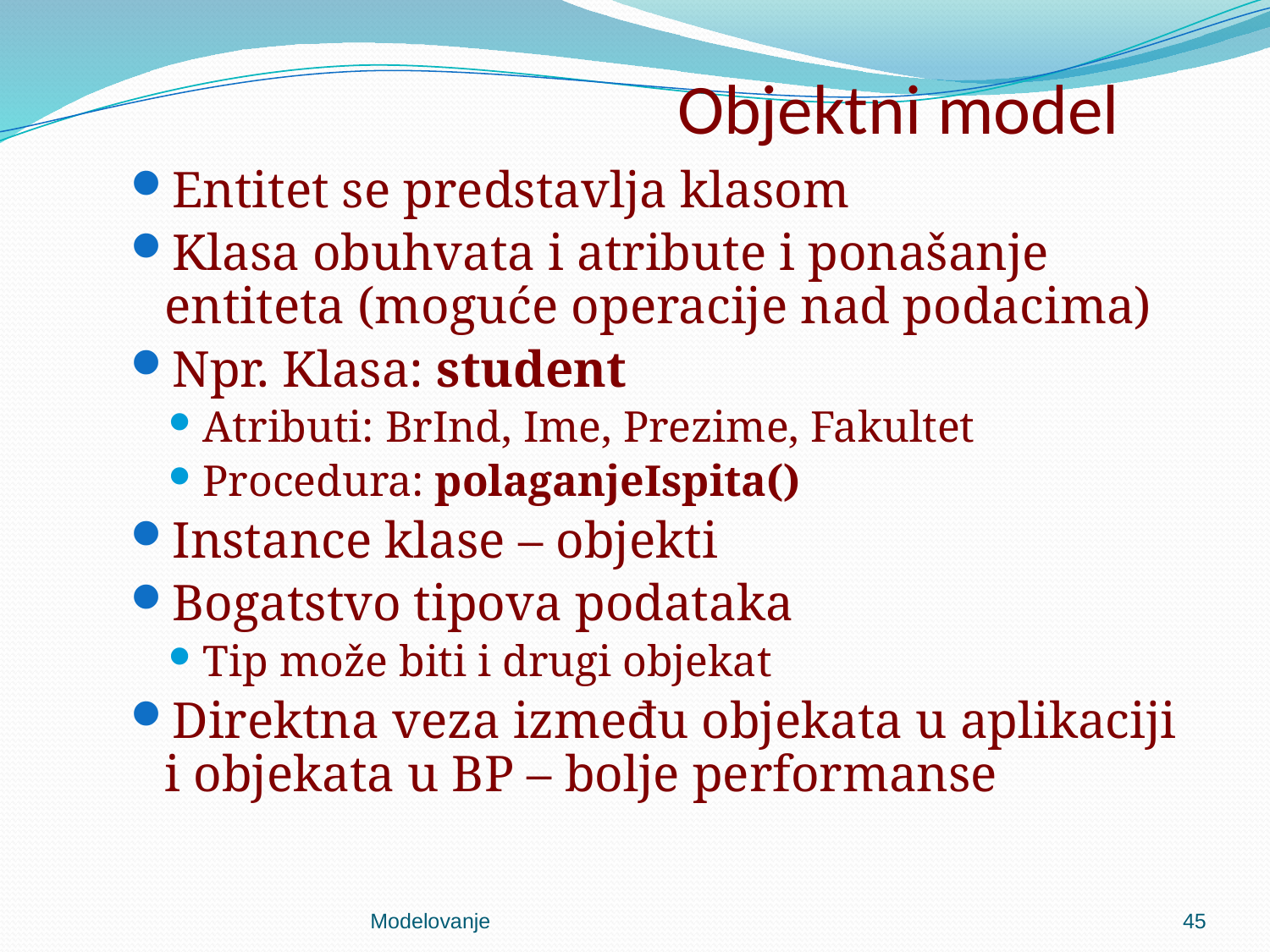

# Objektni model
Entitet se predstavlja klasom
Klasa obuhvata i atribute i ponašanje entiteta (moguće operacije nad podacima)
Npr. Klasa: student
Atributi: BrInd, Ime, Prezime, Fakultet
Procedura: polaganjeIspita()
Instance klase – objekti
Bogatstvo tipova podataka
Tip može biti i drugi objekat
Direktna veza između objekata u aplikaciji i objekata u BP – bolje performanse
Modelovanje
45